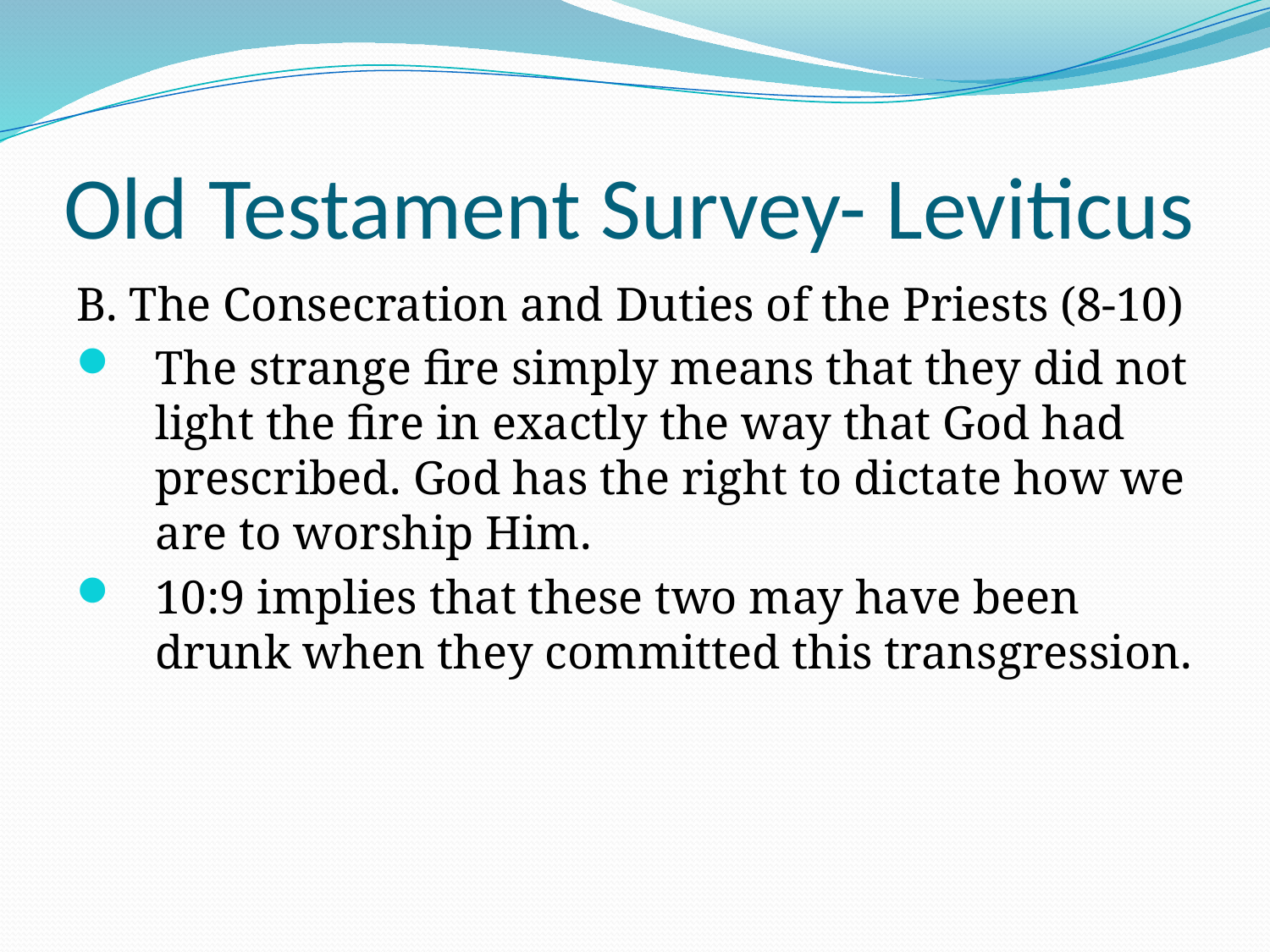

# Old Testament Survey- Leviticus
B. The Consecration and Duties of the Priests (8-10)
The strange fire simply means that they did not light the fire in exactly the way that God had prescribed. God has the right to dictate how we are to worship Him.
10:9 implies that these two may have been drunk when they committed this transgression.